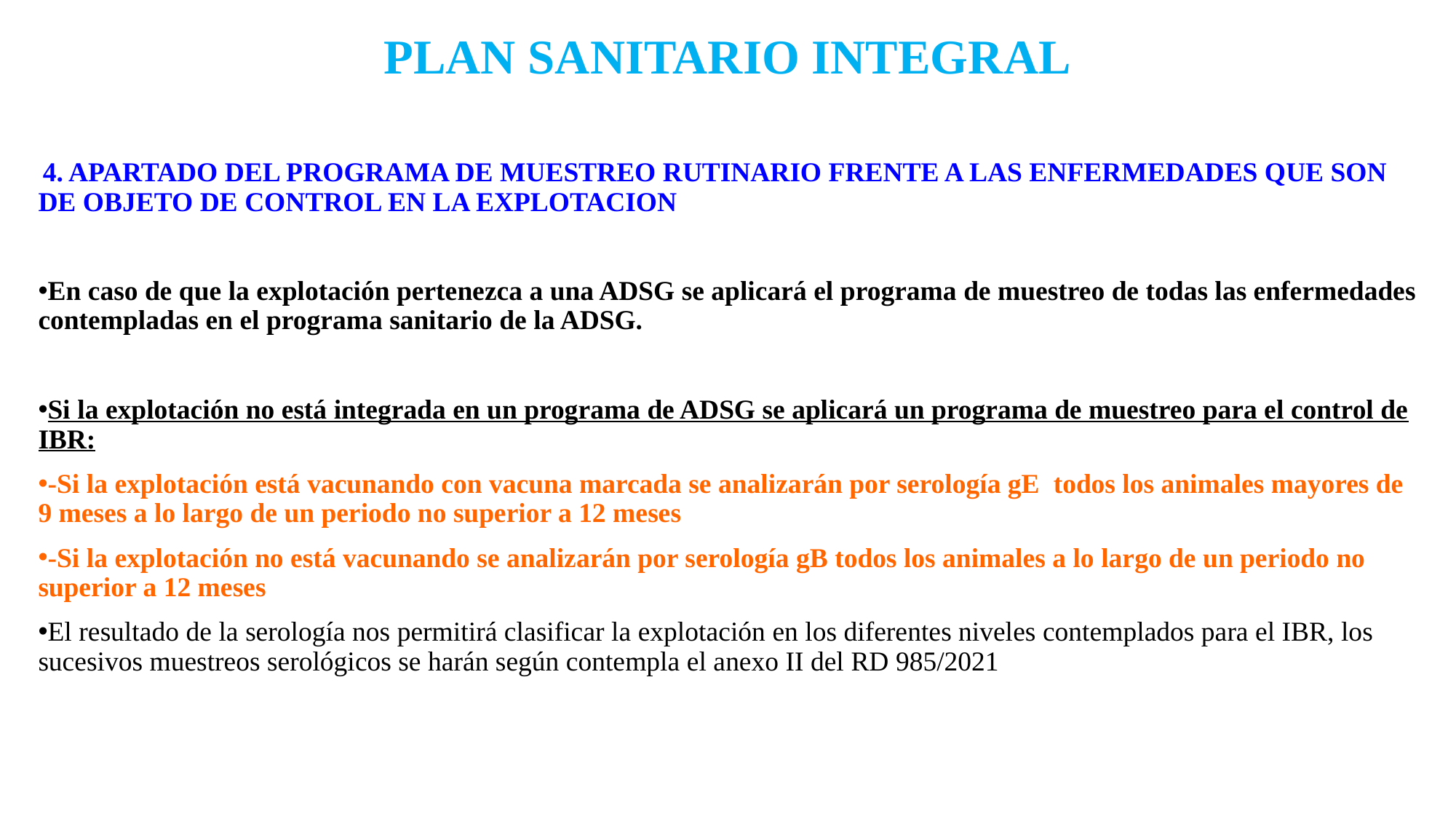

# PLAN SANITARIO INTEGRAL

 4. APARTADO DEL PROGRAMA DE MUESTREO RUTINARIO FRENTE A LAS ENFERMEDADES QUE SON DE OBJETO DE CONTROL EN LA EXPLOTACION

En caso de que la explotación pertenezca a una ADSG se aplicará el programa de muestreo de todas las enfermedades contempladas en el programa sanitario de la ADSG.

Si la explotación no está integrada en un programa de ADSG se aplicará un programa de muestreo para el control de IBR:
-Si la explotación está vacunando con vacuna marcada se analizarán por serología gE  todos los animales mayores de 9 meses a lo largo de un periodo no superior a 12 meses
-Si la explotación no está vacunando se analizarán por serología gB todos los animales a lo largo de un periodo no superior a 12 meses
El resultado de la serología nos permitirá clasificar la explotación en los diferentes niveles contemplados para el IBR, los sucesivos muestreos serológicos se harán según contempla el anexo II del RD 985/2021